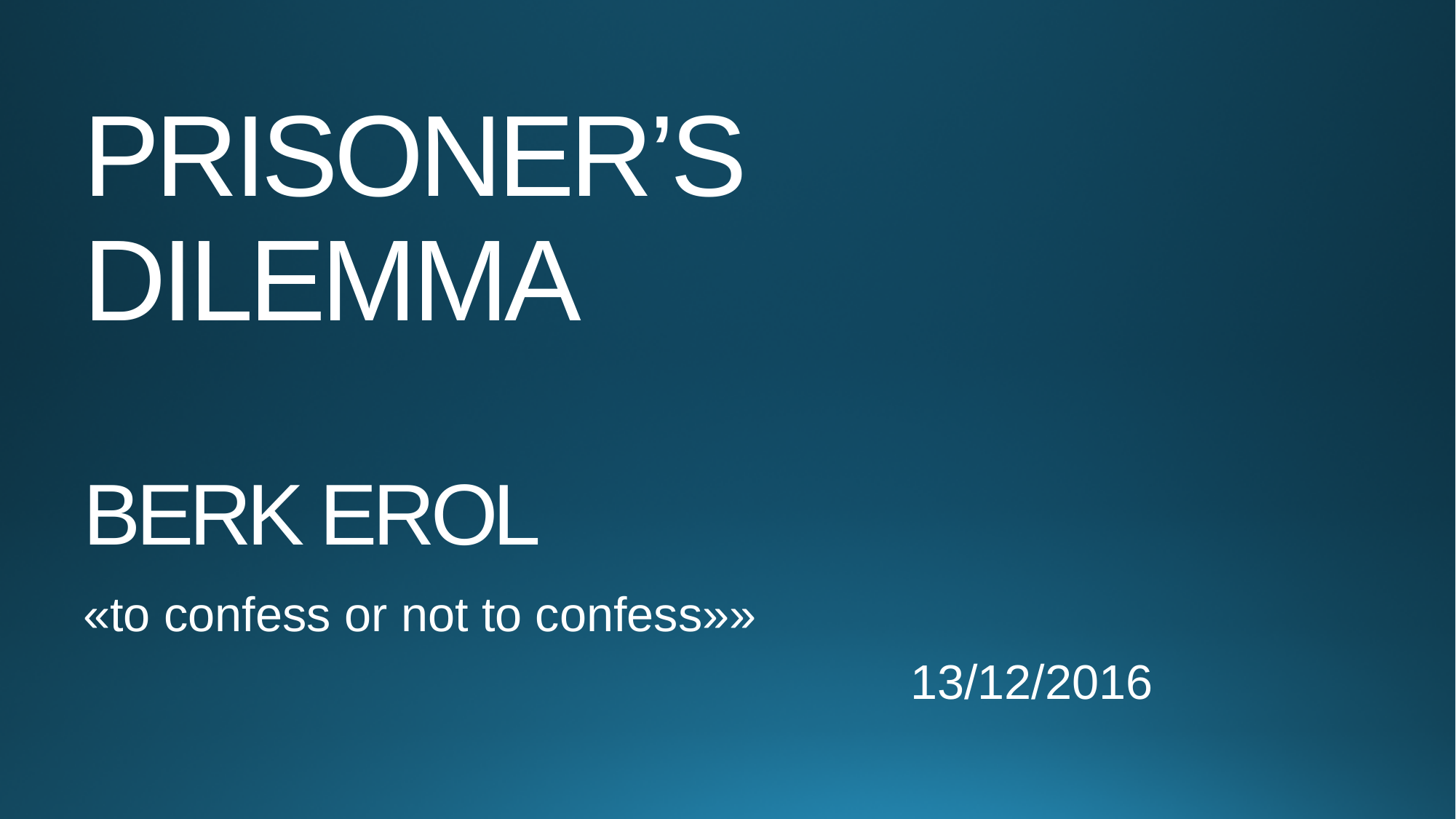

# PRISONER’S DILEMMA BERK EROL
«to confess or not to confess»»
13/12/2016